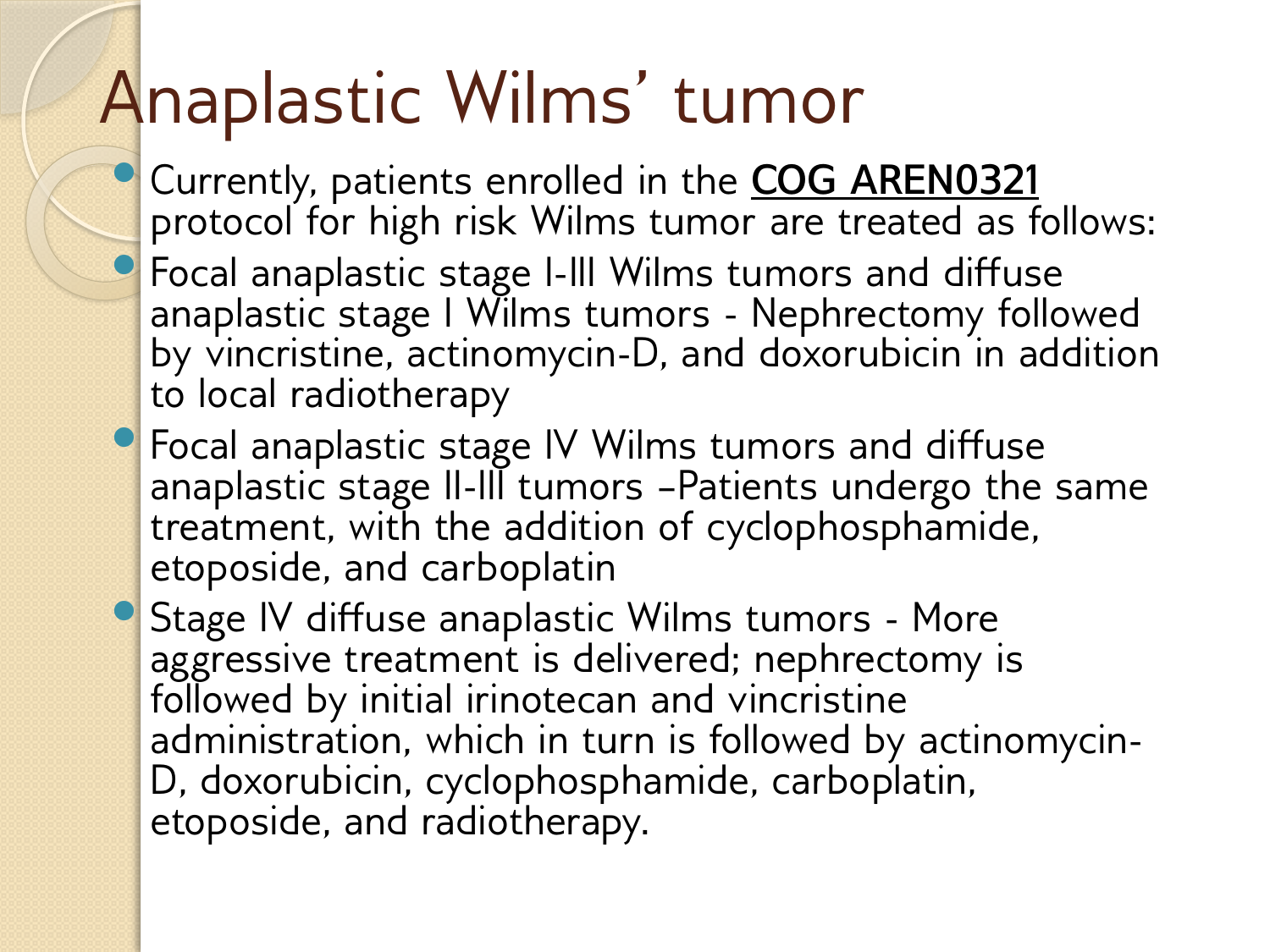

# Anaplastic Wilms’ tumor
Currently, patients enrolled in the COG AREN0321 protocol for high risk Wilms tumor are treated as follows:
Focal anaplastic stage I-III Wilms tumors and diffuse anaplastic stage I Wilms tumors - Nephrectomy followed by vincristine, actinomycin-D, and doxorubicin in addition to local radiotherapy
Focal anaplastic stage IV Wilms tumors and diffuse anaplastic stage II-III tumors –Patients undergo the same treatment, with the addition of cyclophosphamide, etoposide, and carboplatin
Stage IV diffuse anaplastic Wilms tumors - More aggressive treatment is delivered; nephrectomy is followed by initial irinotecan and vincristine administration, which in turn is followed by actinomycin-D, doxorubicin, cyclophosphamide, carboplatin, etoposide, and radiotherapy.